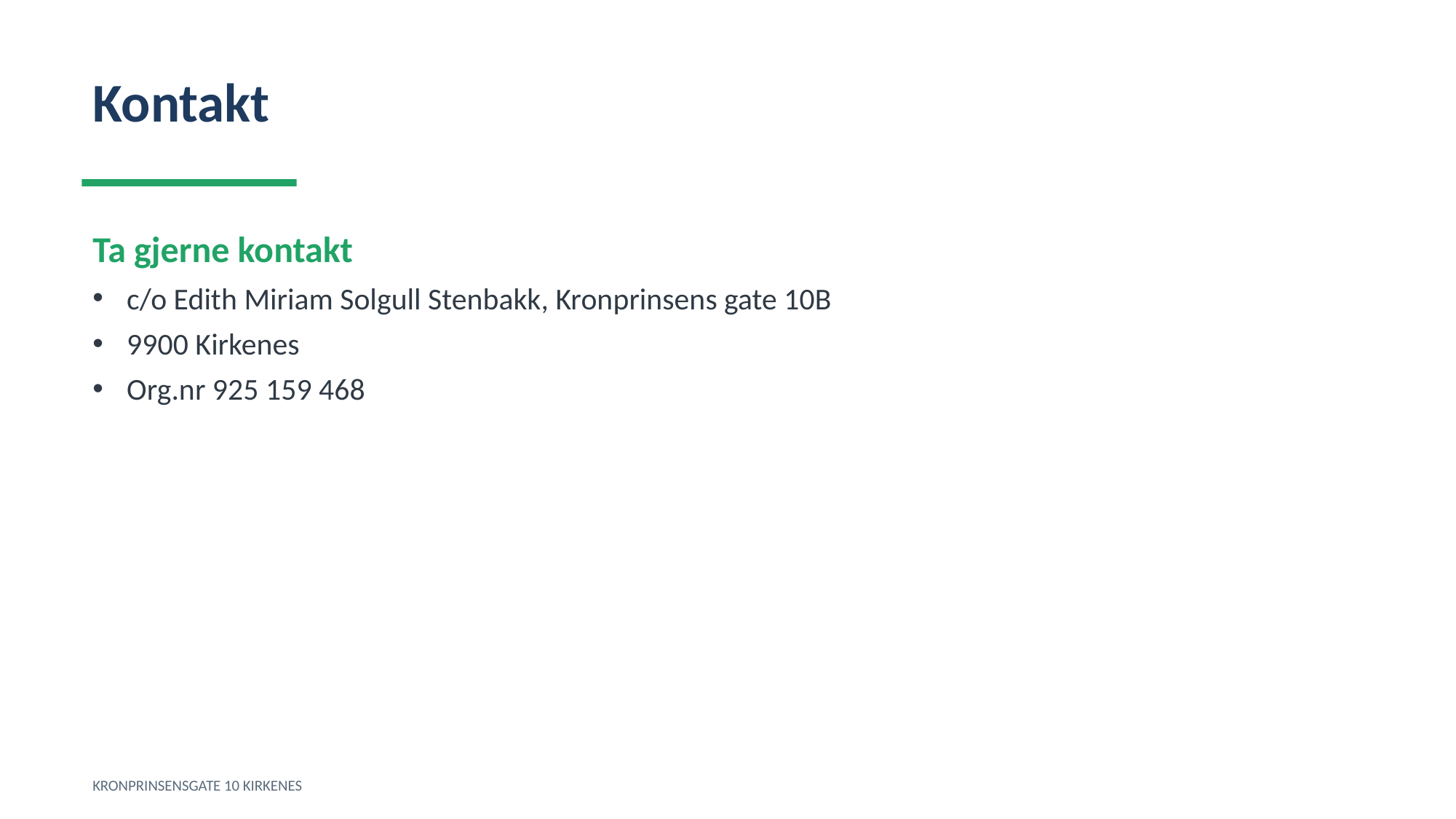

Kontakt

Ta gjerne kontakt
c/o Edith Miriam Solgull Stenbakk, Kronprinsens gate 10B
9900 Kirkenes
Org.nr 925 159 468
KRONPRINSENSGATE 10 KIRKENES